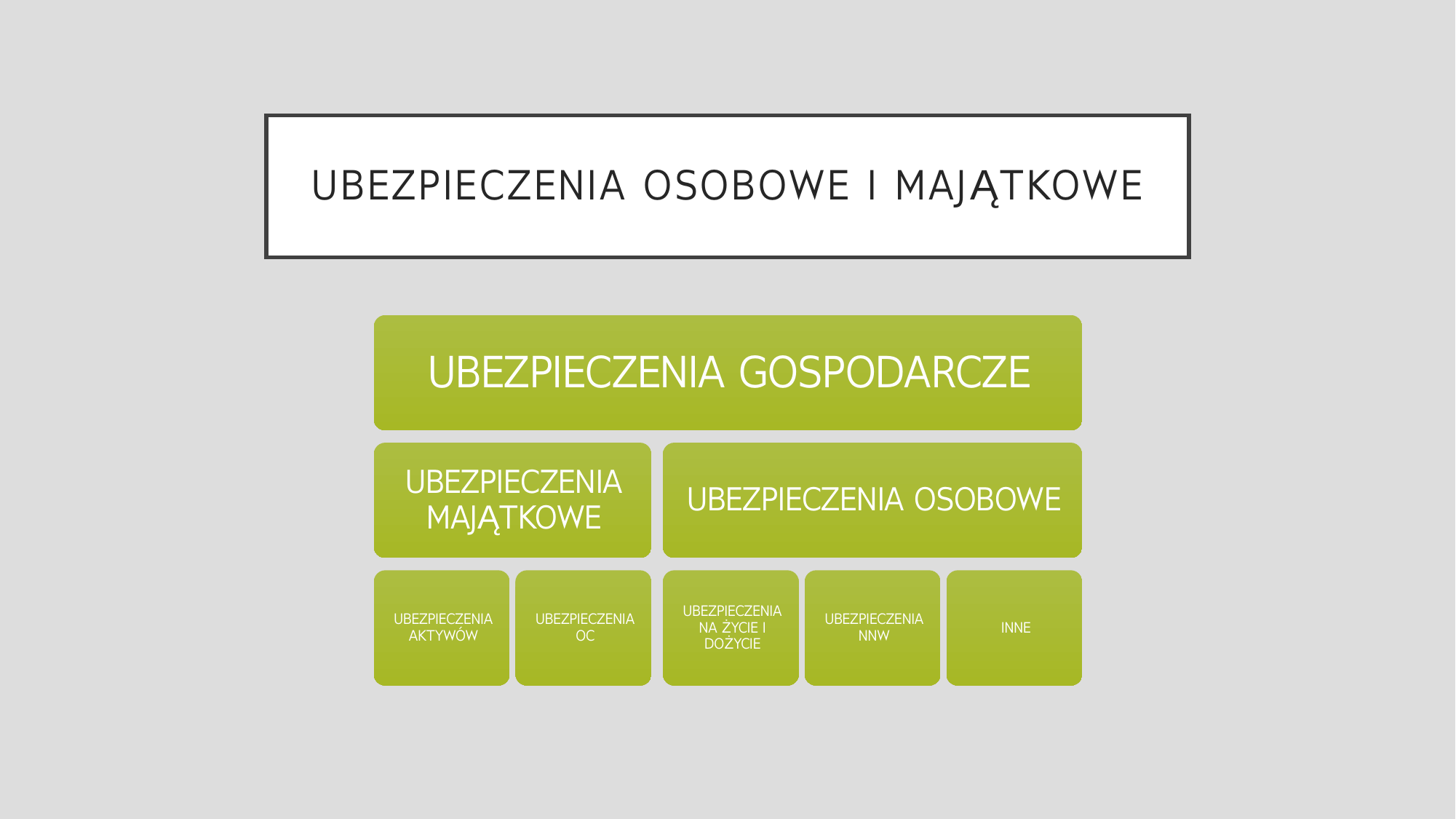

# UBEZPIECZENIA OSOBOWE I MAJĄTKOWE
UBEZPIECZENIA GOSPODARCZE
UBEZPIECZENIA MAJĄTKOWE
UBEZPIECZENIA AKTYWÓW
UBEZPIECZENIA OC
UBEZPIECZENIA OSOBOWE
UBEZPIECZENIA NA ŻYCIE I DOŻYCIE
UBEZPIECZENIA NNW
INNE